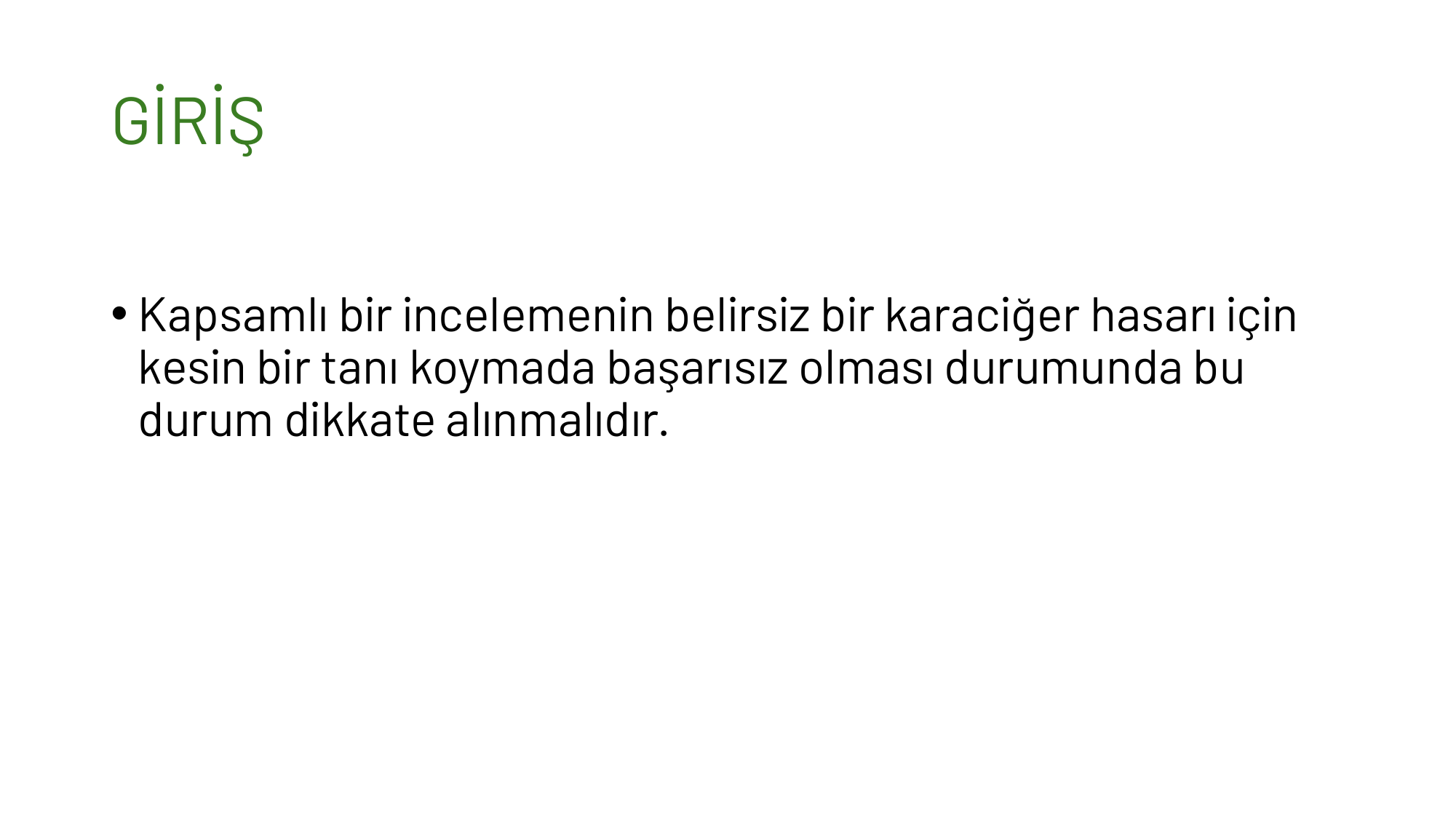

# GİRİŞ

Kapsamlı bir incelemenin belirsiz bir karaciğer hasarı için kesin bir tanı koymada başarısız olması durumunda bu durum dikkate alınmalıdır.